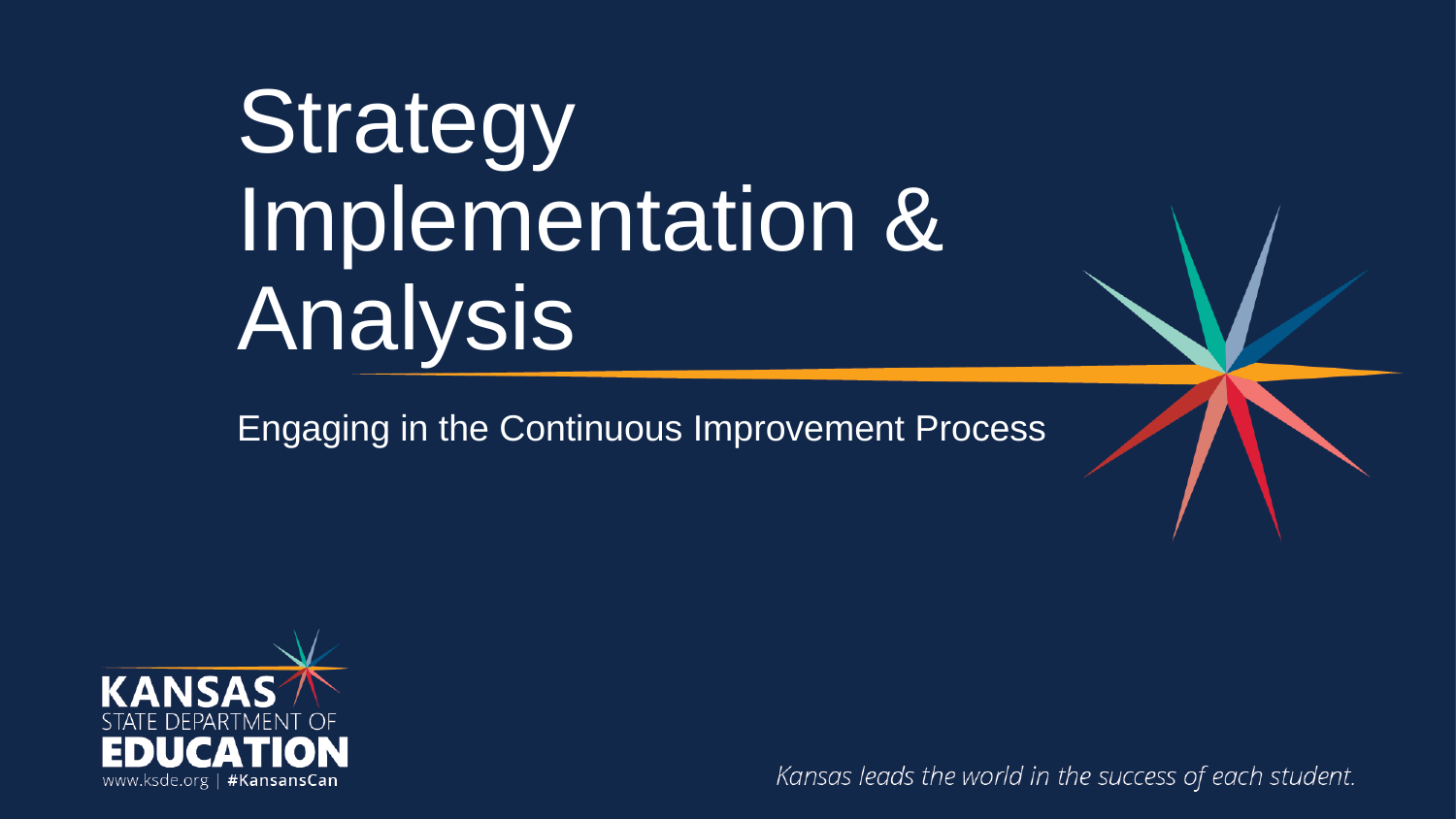

# Strategy Implementation & Analysis
Engaging in the Continuous Improvement Process